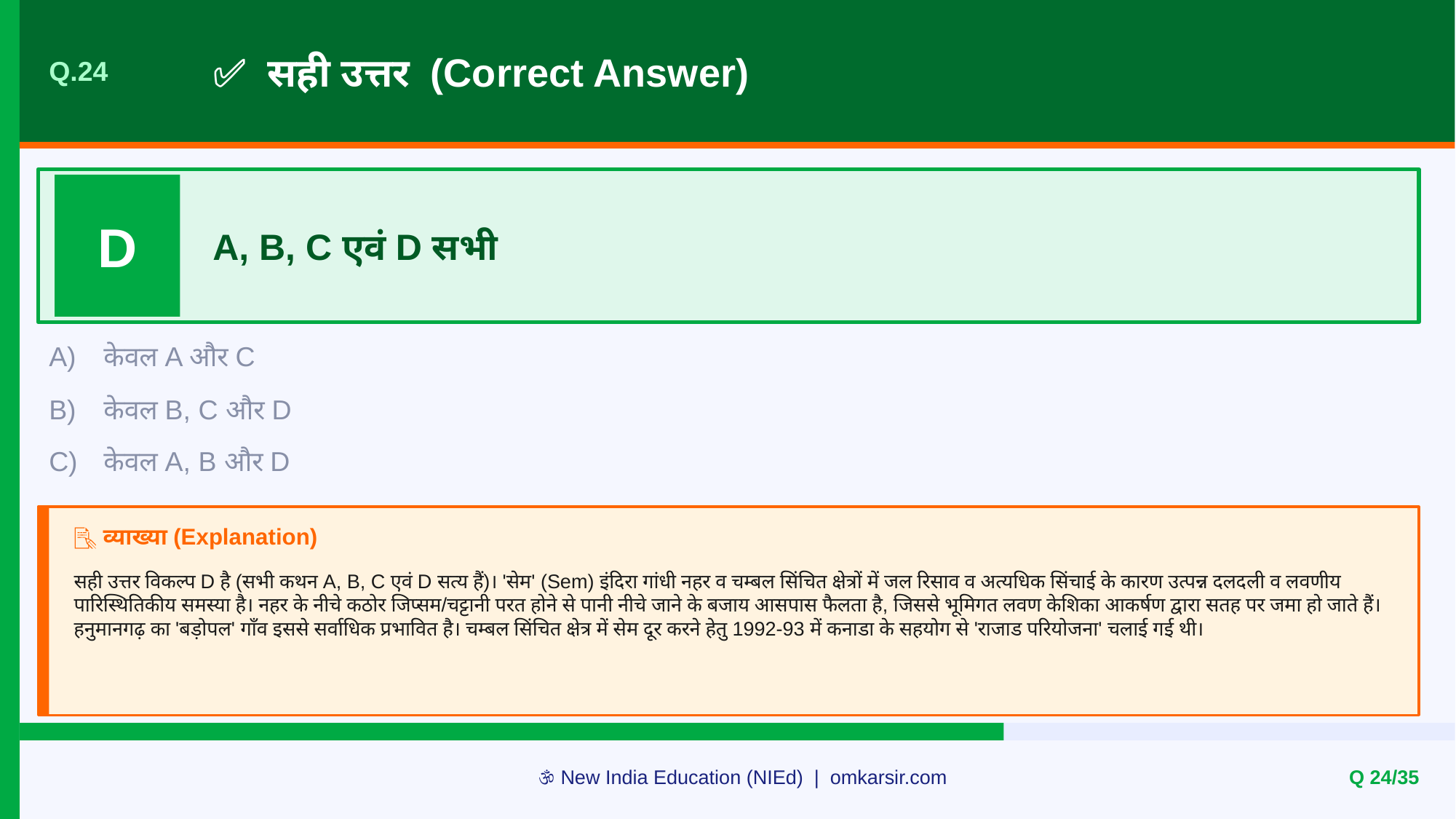

✅  सही उत्तर  (Correct Answer)
Q.24

D
A, B, C एवं D सभी
A)
केवल A और C
B)
केवल B, C और D
C)
केवल A, B और D

📝 व्याख्या (Explanation)
सही उत्तर विकल्प D है (सभी कथन A, B, C एवं D सत्य हैं)। 'सेम' (Sem) इंदिरा गांधी नहर व चम्बल सिंचित क्षेत्रों में जल रिसाव व अत्यधिक सिंचाई के कारण उत्पन्न दलदली व लवणीय पारिस्थितिकीय समस्या है। नहर के नीचे कठोर जिप्सम/चट्टानी परत होने से पानी नीचे जाने के बजाय आसपास फैलता है, जिससे भूमिगत लवण केशिका आकर्षण द्वारा सतह पर जमा हो जाते हैं। हनुमानगढ़ का 'बड़ोपल' गाँव इससे सर्वाधिक प्रभावित है। चम्बल सिंचित क्षेत्र में सेम दूर करने हेतु 1992-93 में कनाडा के सहयोग से 'राजाड परियोजना' चलाई गई थी।

🕉️ New India Education (NIEd)  |  omkarsir.com
Q 24/35